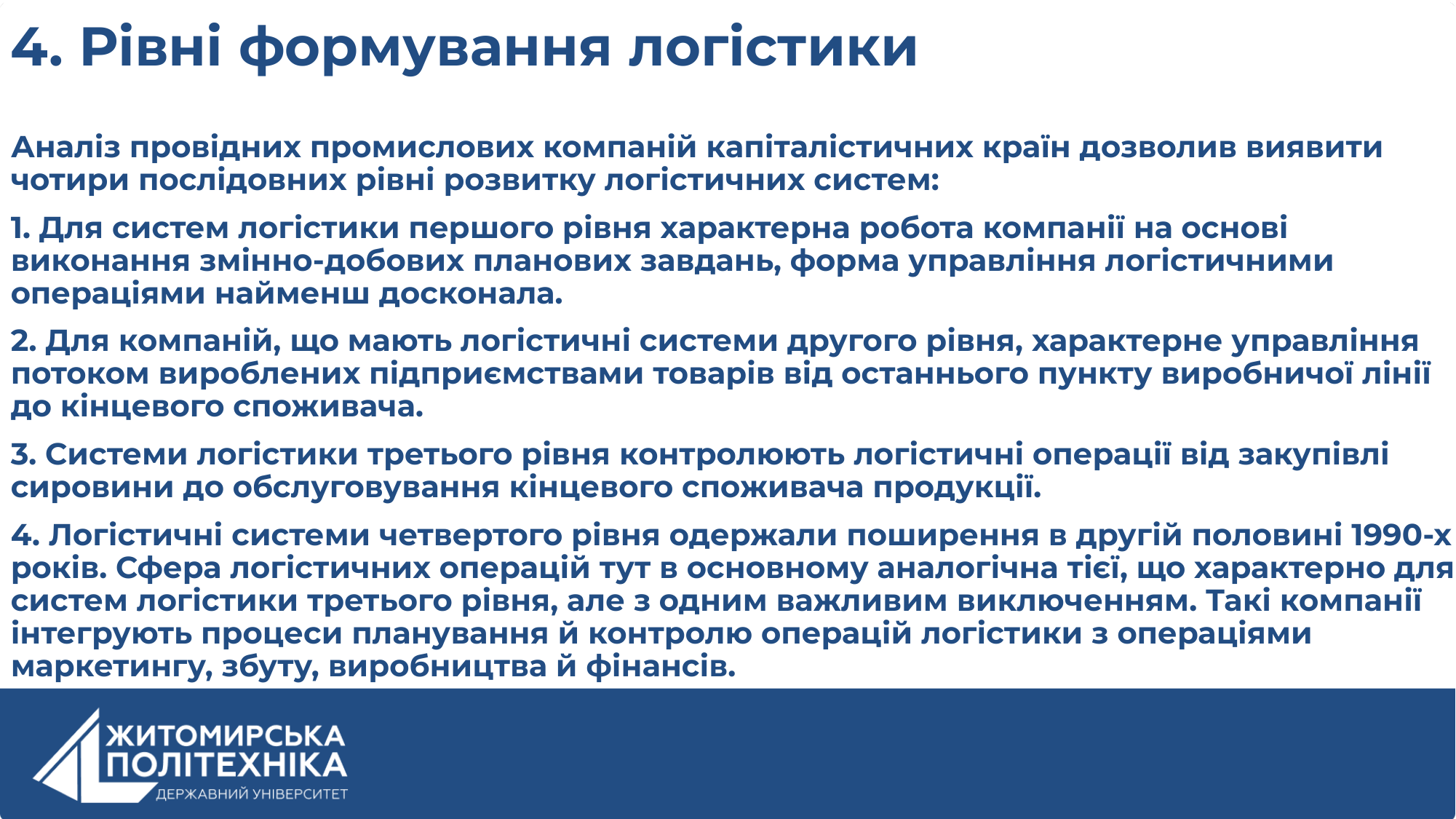

4. Рівні формування логістики

Аналіз провідних промислових компаній капіталістичних країн дозволив виявити чотири послідовних рівні розвитку логістичних систем:
1. Для систем логістики першого рівня характерна робота компанії на основі виконання змінно-добових планових завдань, форма управління логістичними операціями найменш досконала.
2. Для компаній, що мають логістичні системи другого рівня, характерне управління потоком вироблених підприємствами товарів від останнього пункту виробничої лінії до кінцевого споживача.
3. Системи логістики третього рівня контролюють логістичні операції від закупівлі сировини до обслуговування кінцевого споживача продукції.
4. Логістичні системи четвертого рівня одержали поширення в другій половині 1990-х років. Сфера логістичних операцій тут в основному аналогічна тієї, що характерно для систем логістики третього рівня, але з одним важливим виключенням. Такі компанії інтегрують процеси планування й контролю операцій логістики з операціями маркетингу, збуту, виробництва й фінансів.